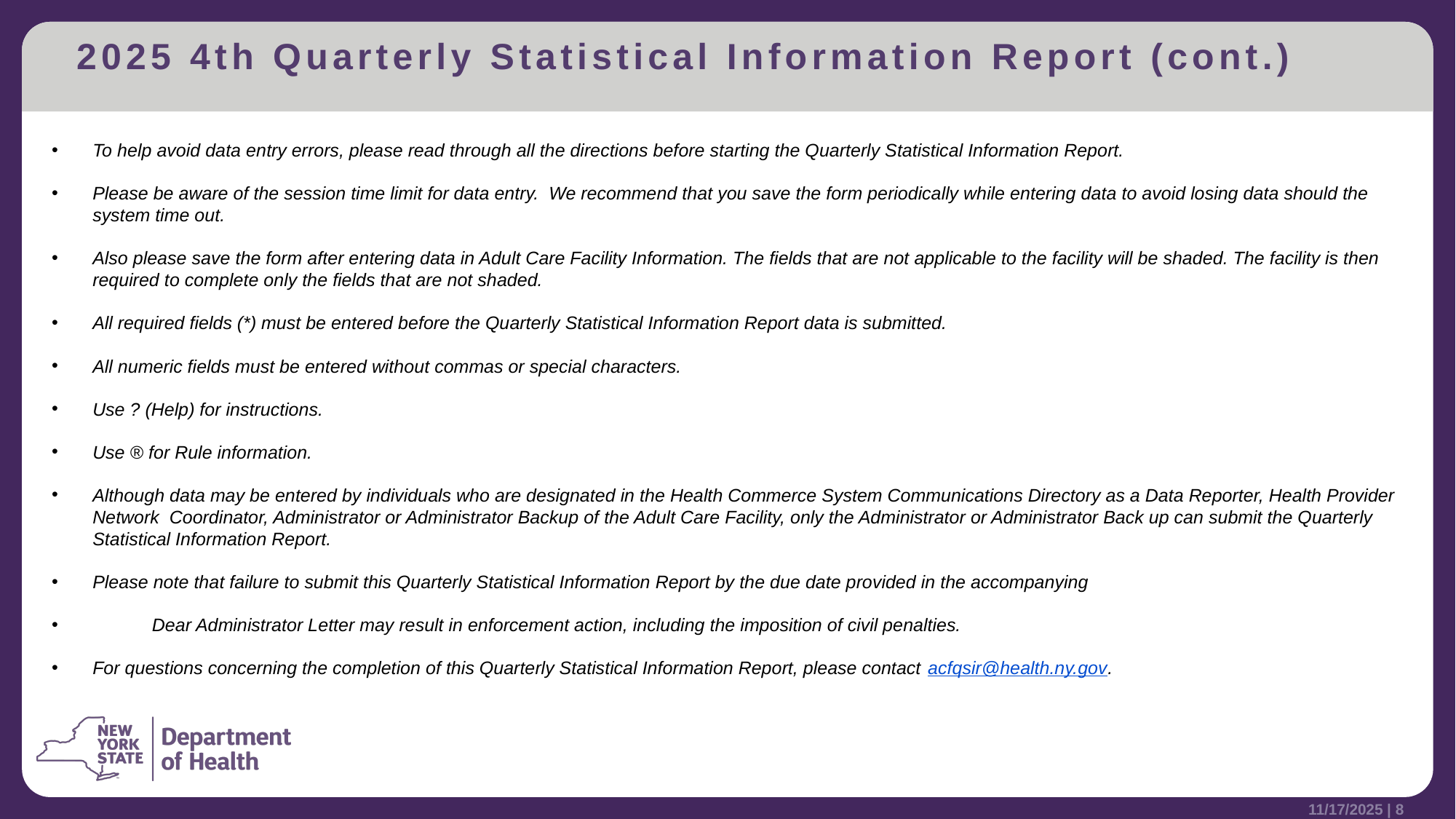

# 2025 4th Quarterly Statistical Information Report (cont.)
To help avoid data entry errors, please read through all the directions before starting the Quarterly Statistical Information Report.
Please be aware of the session time limit for data entry.  We recommend that you save the form periodically while entering data to avoid losing data should the system time out.
Also please save the form after entering data in Adult Care Facility Information. The fields that are not applicable to the facility will be shaded. The facility is then required to complete only the fields that are not shaded.
All required fields (*) must be entered before the Quarterly Statistical Information Report data is submitted.
All numeric fields must be entered without commas or special characters.
Use ? (Help) for instructions.
Use ® for Rule information.
Although data may be entered by individuals who are designated in the Health Commerce System Communications Directory as a Data Reporter, Health Provider Network  Coordinator, Administrator or Administrator Backup of the Adult Care Facility, only the Administrator or Administrator Back up can submit the Quarterly Statistical Information Report.
Please note that failure to submit this Quarterly Statistical Information Report by the due date provided in the accompanying
         Dear Administrator Letter may result in enforcement action, including the imposition of civil penalties.
For questions concerning the completion of this Quarterly Statistical Information Report, please contact acfqsir@health.ny.gov.